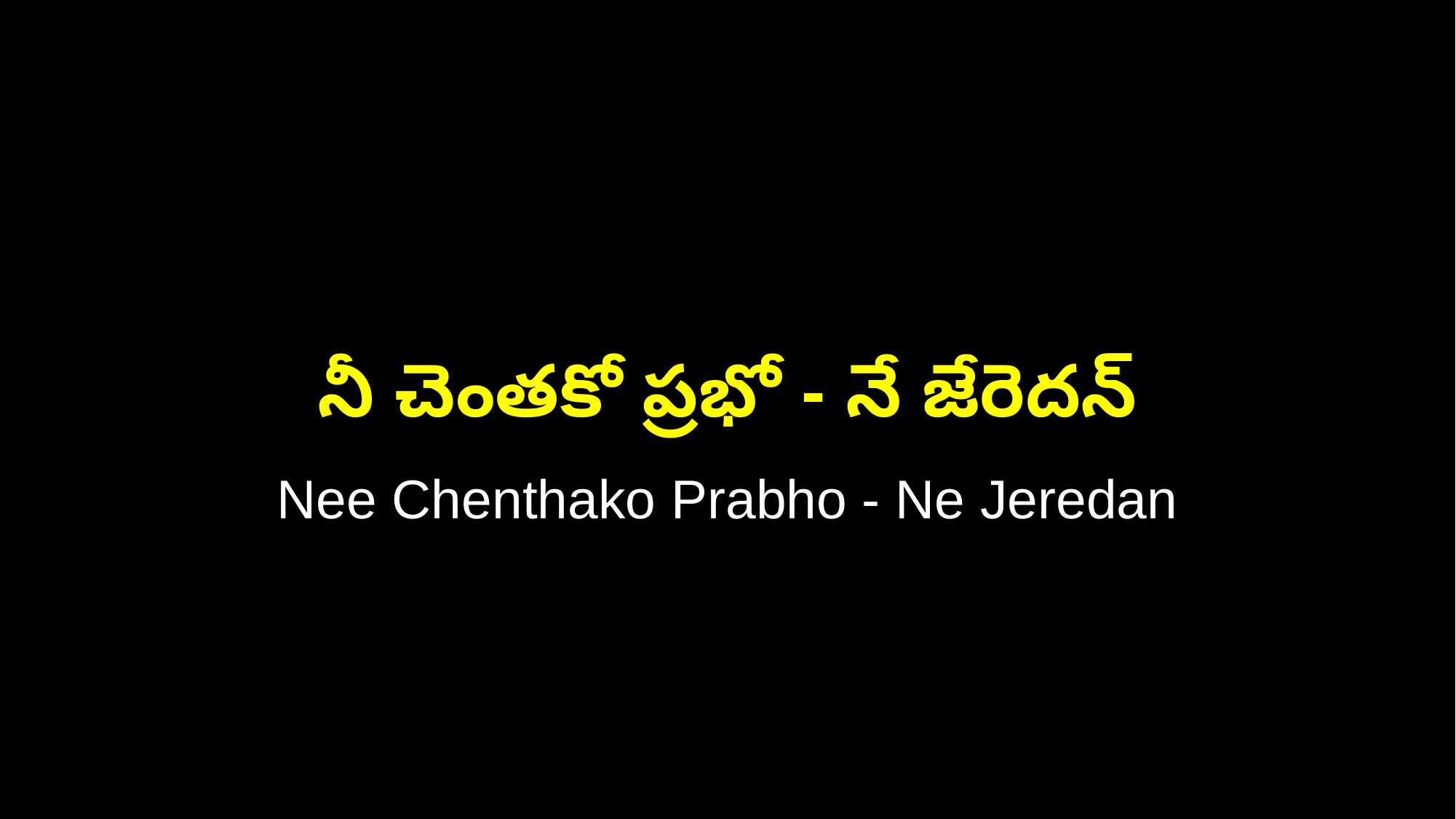

నీ చెంతకో ప్రభో - నే జేరెదన్
Nee Chenthako Prabho - Ne Jeredan